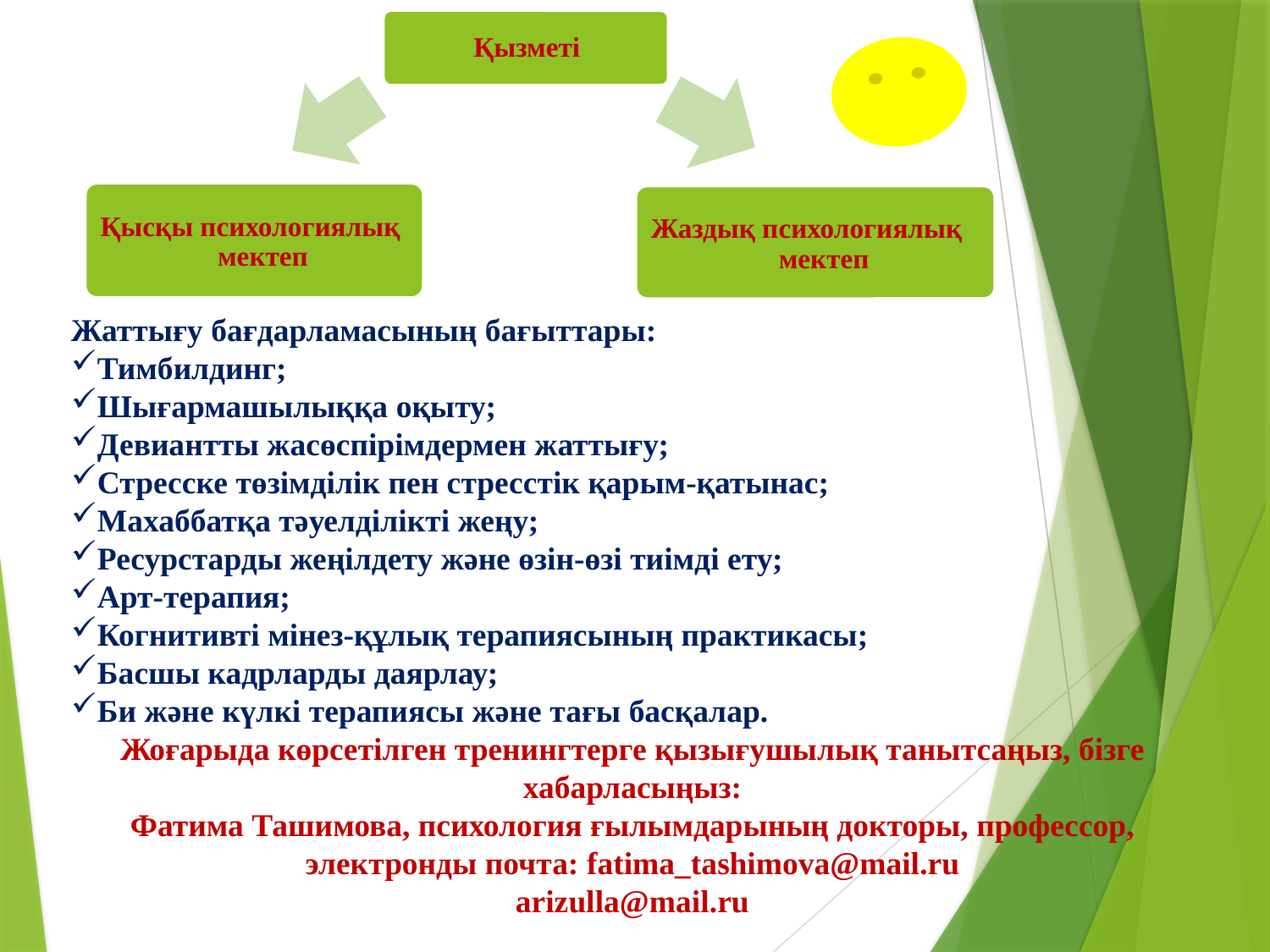

Қызметі

Жаздық психологиялық
  мектеп

Қысқы психологиялық
  мектеп

Жаттығу бағдарламасының бағыттары:
Тимбилдинг;
Шығармашылыққа оқыту;
Девиантты жасөспірімдермен жаттығу;
Стресске төзімділік пен стресстік қарым-қатынас;
Махаббатқа тәуелділікті жеңу;
Ресурстарды жеңілдету және өзін-өзі тиімді ету;
Арт-терапия;
Когнитивті мінез-құлық терапиясының практикасы;
Басшы кадрларды даярлау;
Би және күлкі терапиясы және тағы басқалар.
Жоғарыда көрсетілген тренингтерге қызығушылық танытсаңыз, бізге хабарласыңыз:
Фатима Ташимова, психология ғылымдарының докторы, профессор,
электронды почта: fatima_tashimova@mail.ru
arizulla@mail.ru